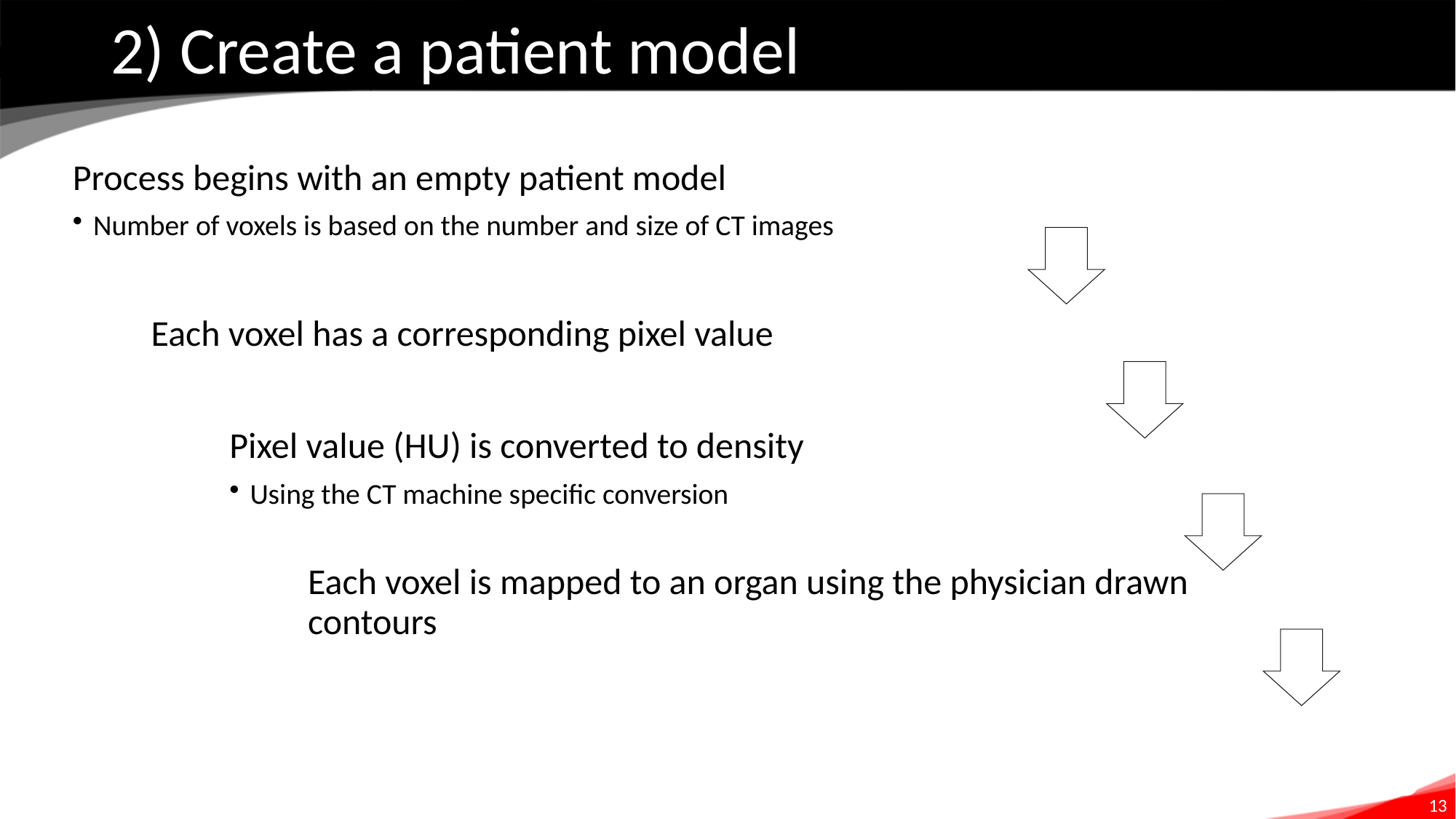

# 2) Create a patient model
Process begins with an empty patient model
Number of voxels is based on the number and size of CT images
Each voxel has a corresponding pixel value
Pixel value (HU) is converted to density
Using the CT machine specific conversion
Each voxel is mapped to an organ using the physician drawn contours

13